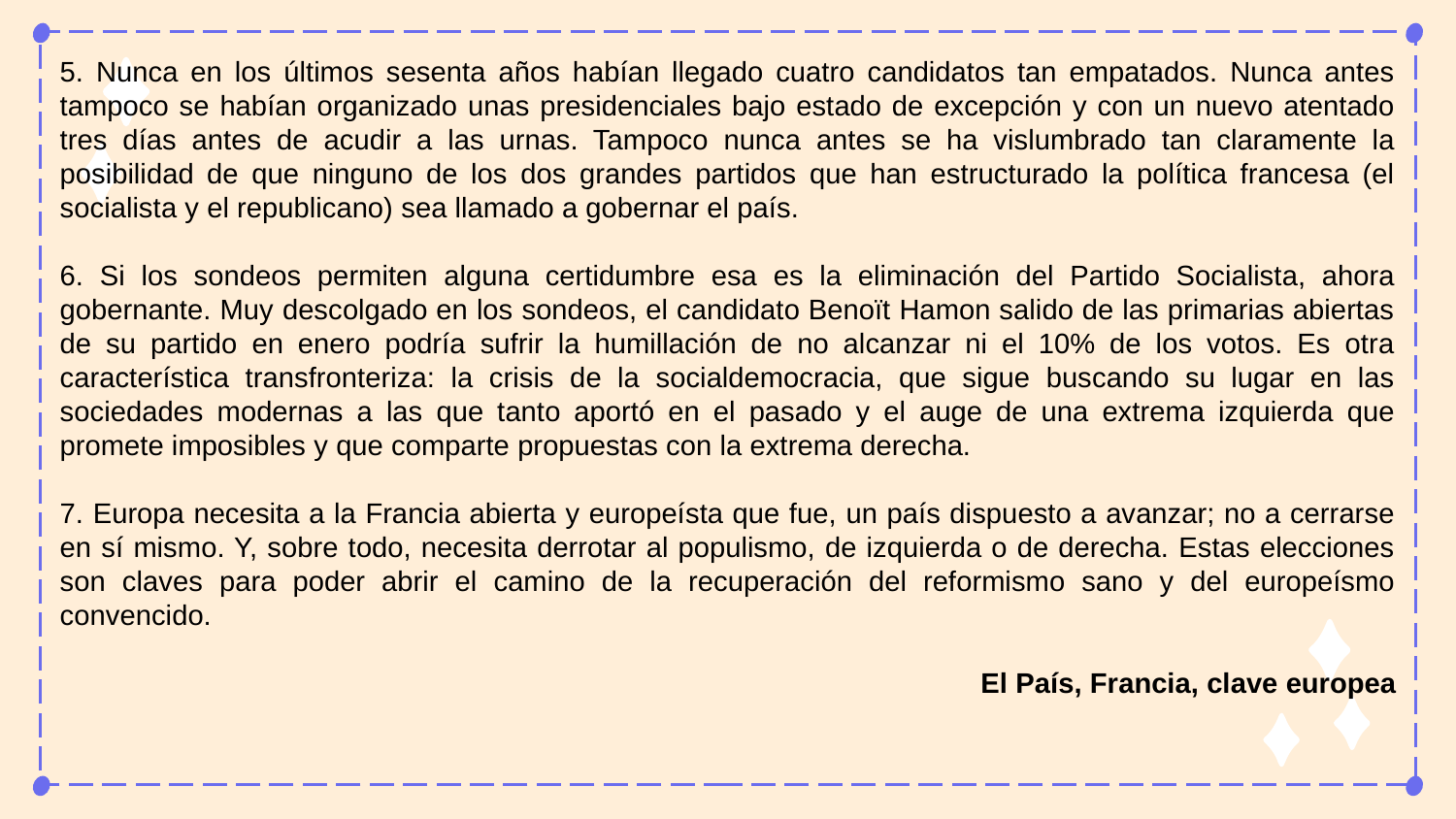

5. Nunca en los últimos sesenta años habían llegado cuatro candidatos tan empatados. Nunca antes tampoco se habían organizado unas presidenciales bajo estado de excepción y con un nuevo atentado tres días antes de acudir a las urnas. Tampoco nunca antes se ha vislumbrado tan claramente la posibilidad de que ninguno de los dos grandes partidos que han estructurado la política francesa (el socialista y el republicano) sea llamado a gobernar el país.

6. Si los sondeos permiten alguna certidumbre esa es la eliminación del Partido Socialista, ahora gobernante. Muy descolgado en los sondeos, el candidato Benoït Hamon salido de las primarias abiertas de su partido en enero podría sufrir la humillación de no alcanzar ni el 10% de los votos. Es otra característica transfronteriza: la crisis de la socialdemocracia, que sigue buscando su lugar en las sociedades modernas a las que tanto aportó en el pasado y el auge de una extrema izquierda que promete imposibles y que comparte propuestas con la extrema derecha.

7. Europa necesita a la Francia abierta y europeísta que fue, un país dispuesto a avanzar; no a cerrarse en sí mismo. Y, sobre todo, necesita derrotar al populismo, de izquierda o de derecha. Estas elecciones son claves para poder abrir el camino de la recuperación del reformismo sano y del europeísmo convencido.

El País, Francia, clave europea